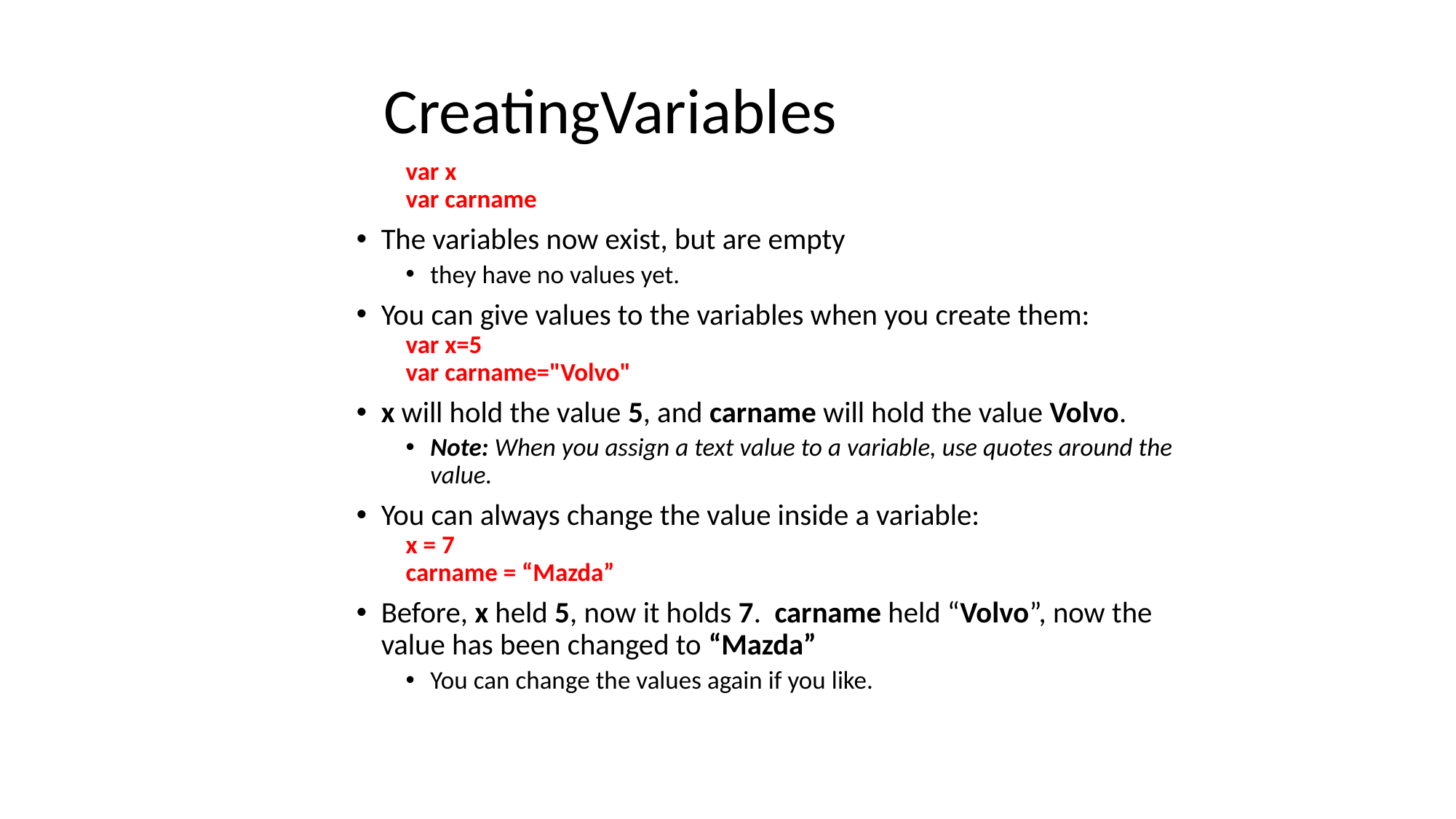

# CreatingVariables
var x
var carname
The variables now exist, but are empty
they have no values yet.
You can give values to the variables when you create them:
var x=5
var carname="Volvo"
x will hold the value 5, and carname will hold the value Volvo.
Note: When you assign a text value to a variable, use quotes around the value.
You can always change the value inside a variable:
x = 7
carname = “Mazda”
Before, x held 5, now it holds 7.  carname held “Volvo”, now the value has been changed to “Mazda”
You can change the values again if you like.